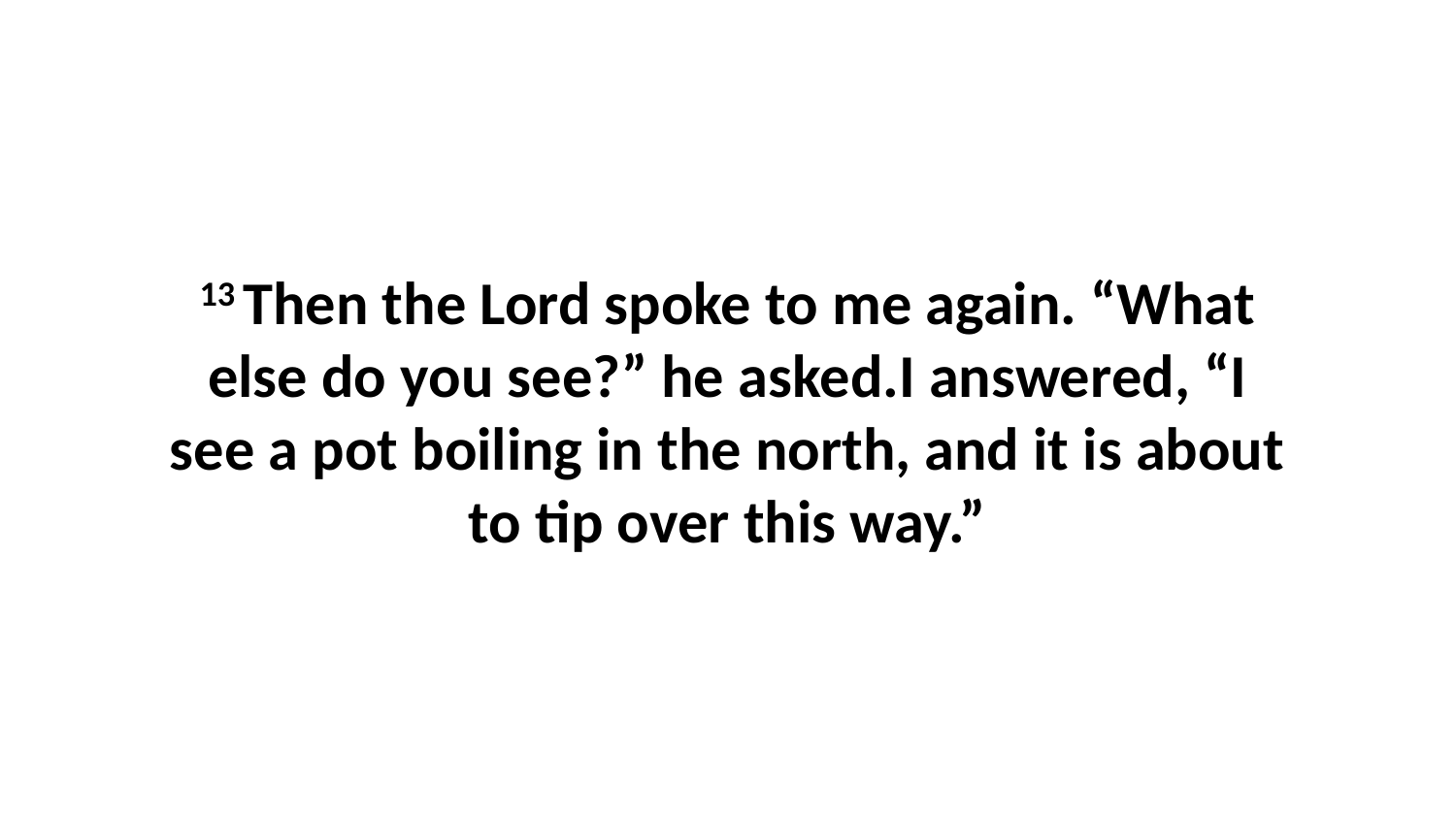

13 Then the Lord spoke to me again. “What else do you see?” he asked.I answered, “I see a pot boiling in the north, and it is about to tip over this way.”